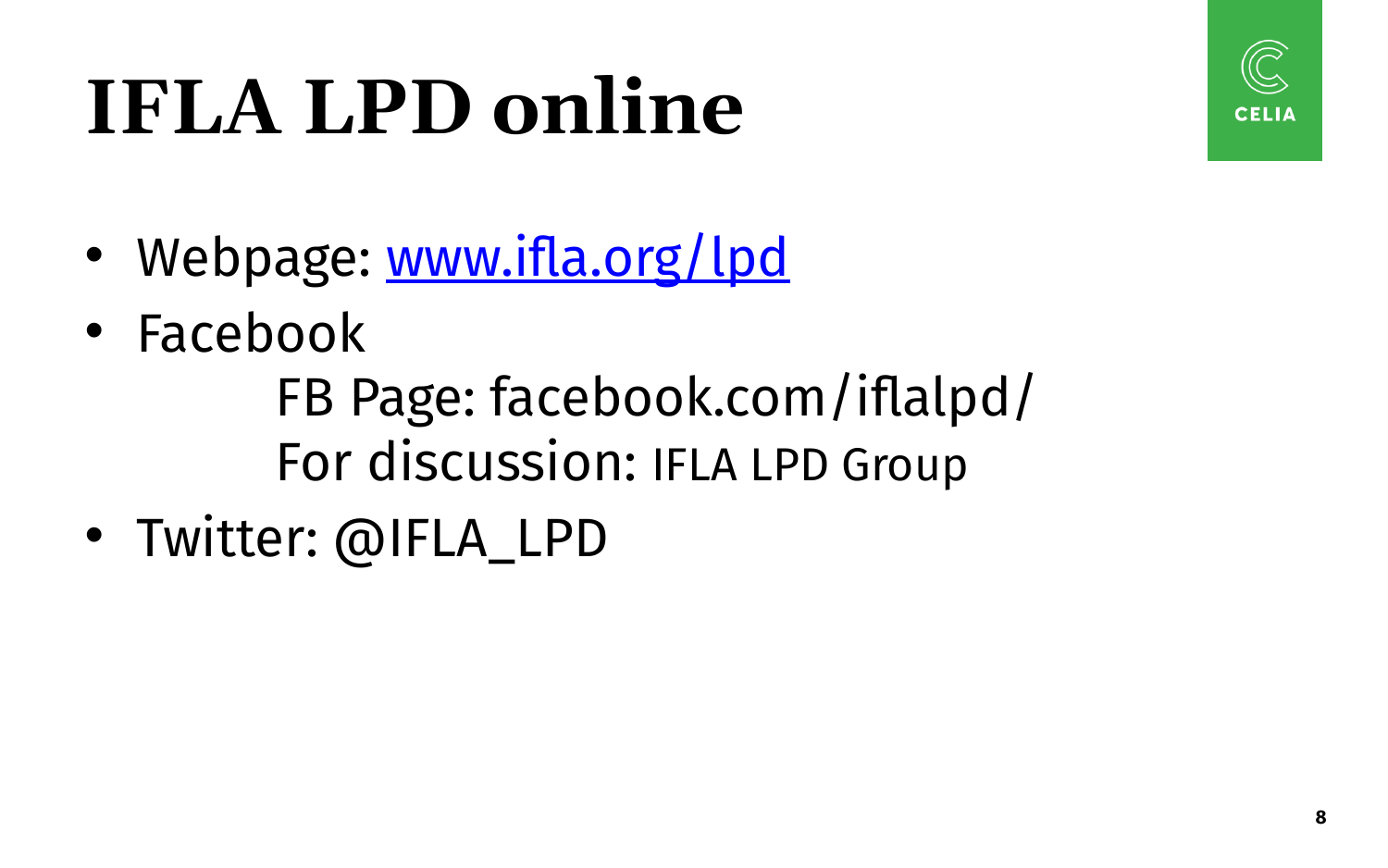

# IFLA LPD online
Webpage: www.ifla.org/lpd
Facebook
	FB Page: facebook.com/iflalpd/
	For discussion: IFLA LPD Group
Twitter: @IFLA_LPD

8